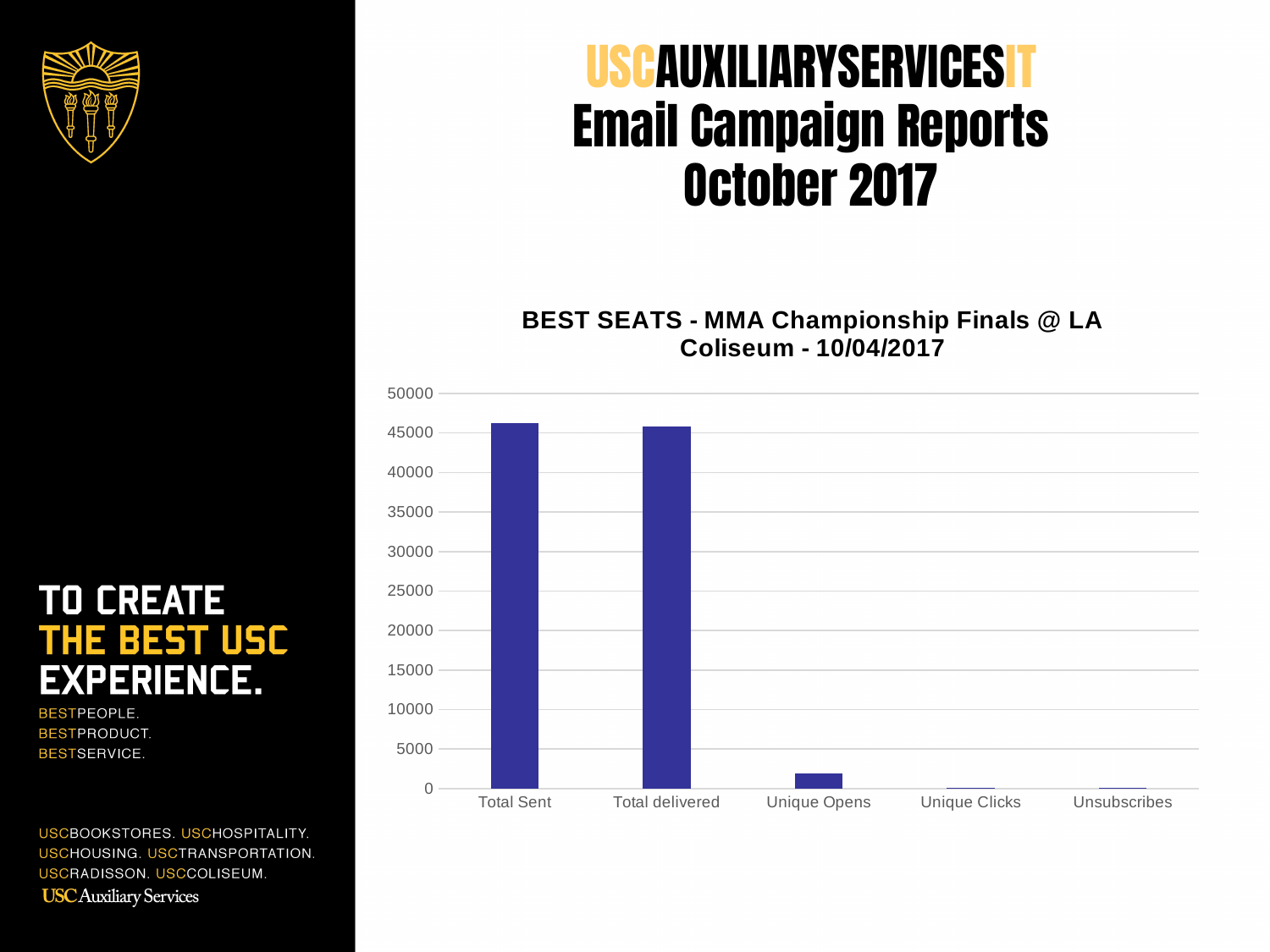

USCAUXILIARYSERVICESIT
Email Campaign Reports
October 2017

### Chart:

| Category | COL List |
|---|---|
| Total Sent | 46256.0 |
| Total delivered | 45835.0 |
| Unique Opens | 1962.0 |
| Unique Clicks | 45.0 |
| Unsubscribes | 79.0 |